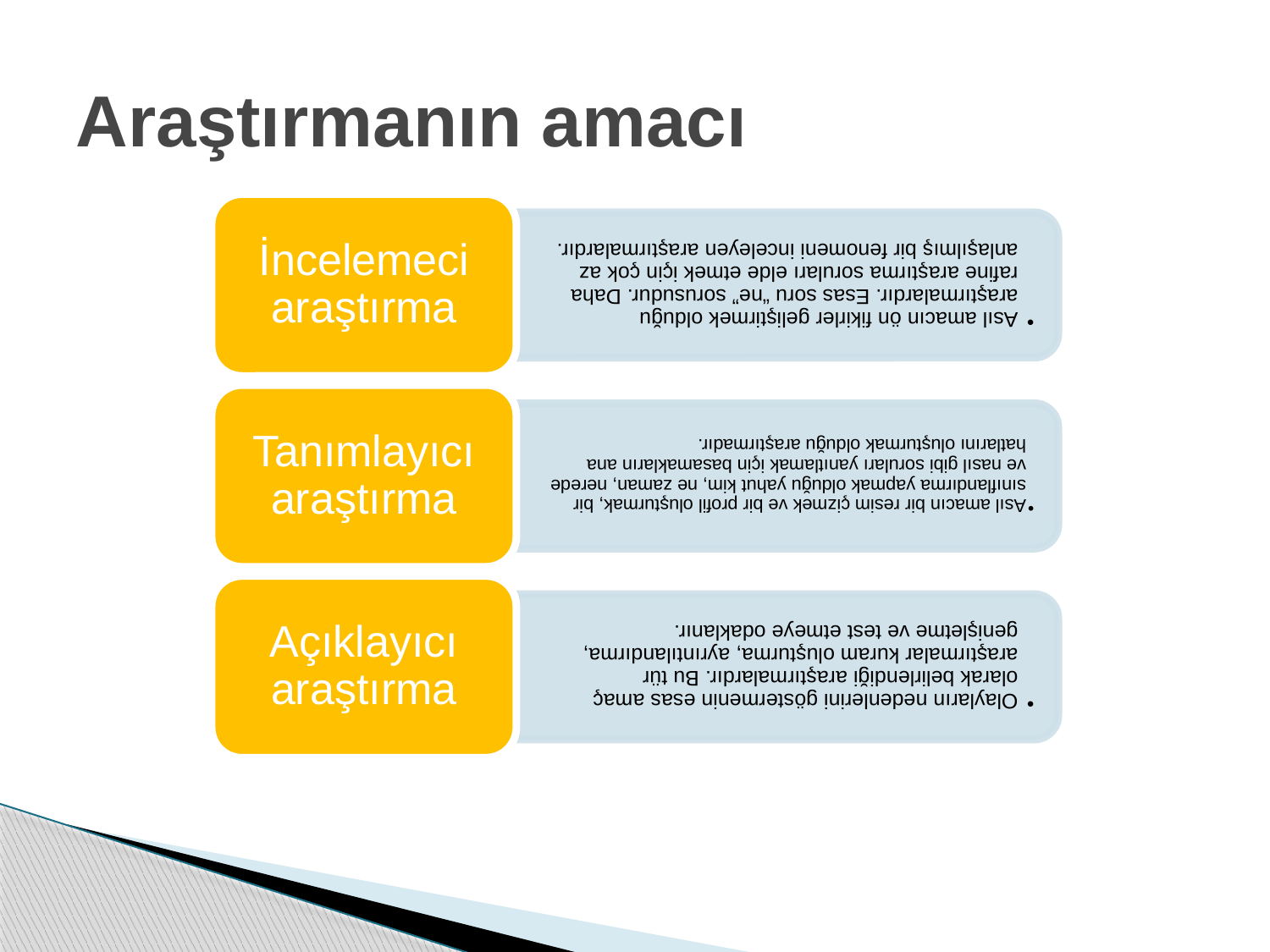

# Araştırmanın amacı
Asıl amacın ön fikirler geliştirmek olduğu araştırmalardır. Esas soru “ne” sorusudur. Daha rafine araştırma soruları elde etmek için çok az anlaşılmış bir fenomeni inceleyen araştırmalardır.
İncelemeci araştırma
Asıl amacın bir resim çizmek ve bir profil oluşturmak, bir sınıflandırma yapmak olduğu yahut kim, ne zaman, nerede ve nasıl gibi soruları yanıtlamak için basamakların ana hatlarını oluşturmak olduğu araştırmadır.
Tanımlayıcı araştırma
Olayların nedenlerini göstermenin esas amaç olarak belirlendiği araştırmalardır. Bu tür araştırmalar kuram oluşturma, ayrıntılandırma, genişletme ve test etmeye odaklanır.
Açıklayıcı araştırma